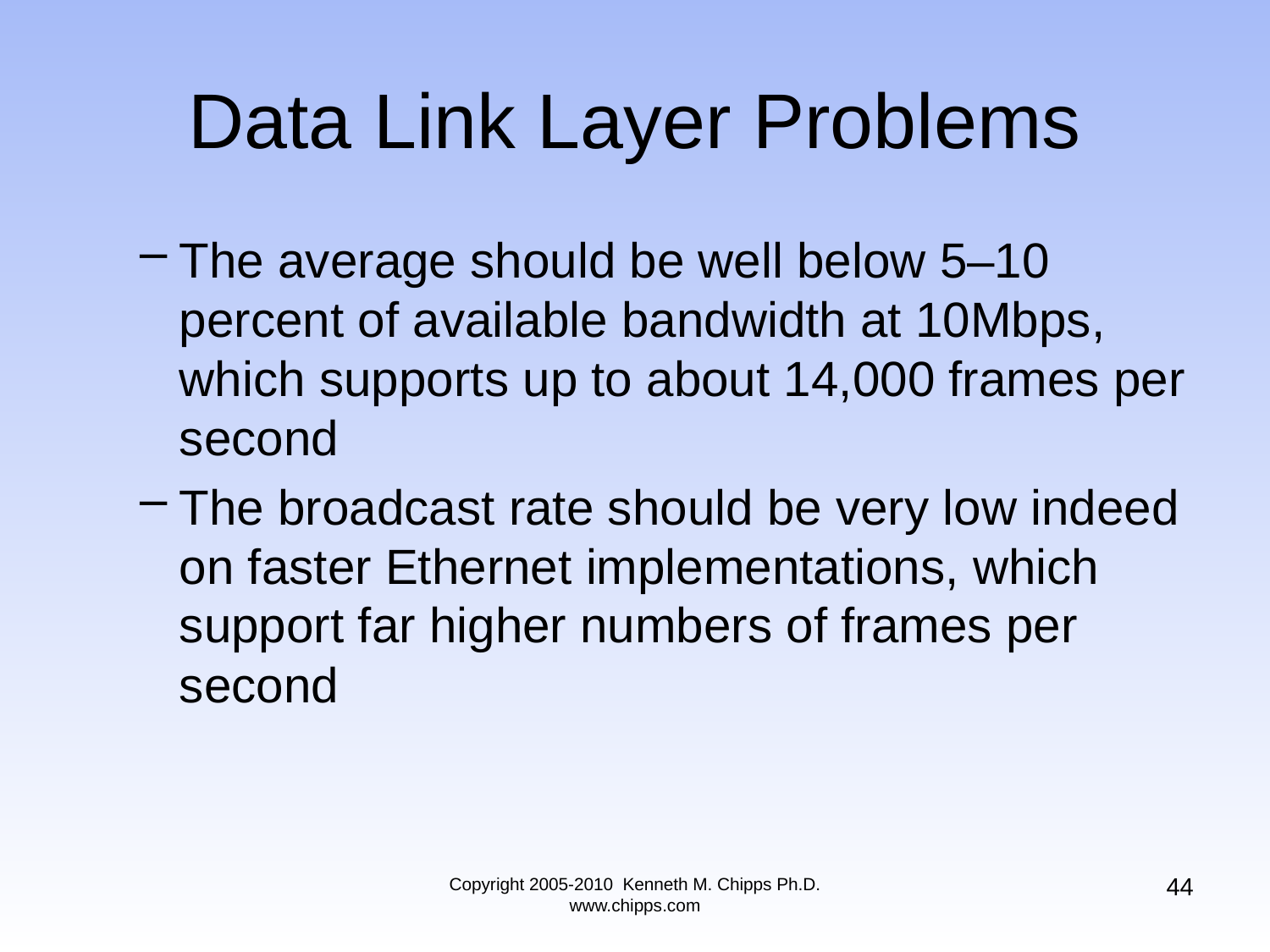

# Data Link Layer Problems
The average should be well below 5–10 percent of available bandwidth at 10Mbps, which supports up to about 14,000 frames per second
The broadcast rate should be very low indeed on faster Ethernet implementations, which support far higher numbers of frames per second
44
Copyright 2005-2010  Kenneth M. Chipps Ph.D. www.chipps.com